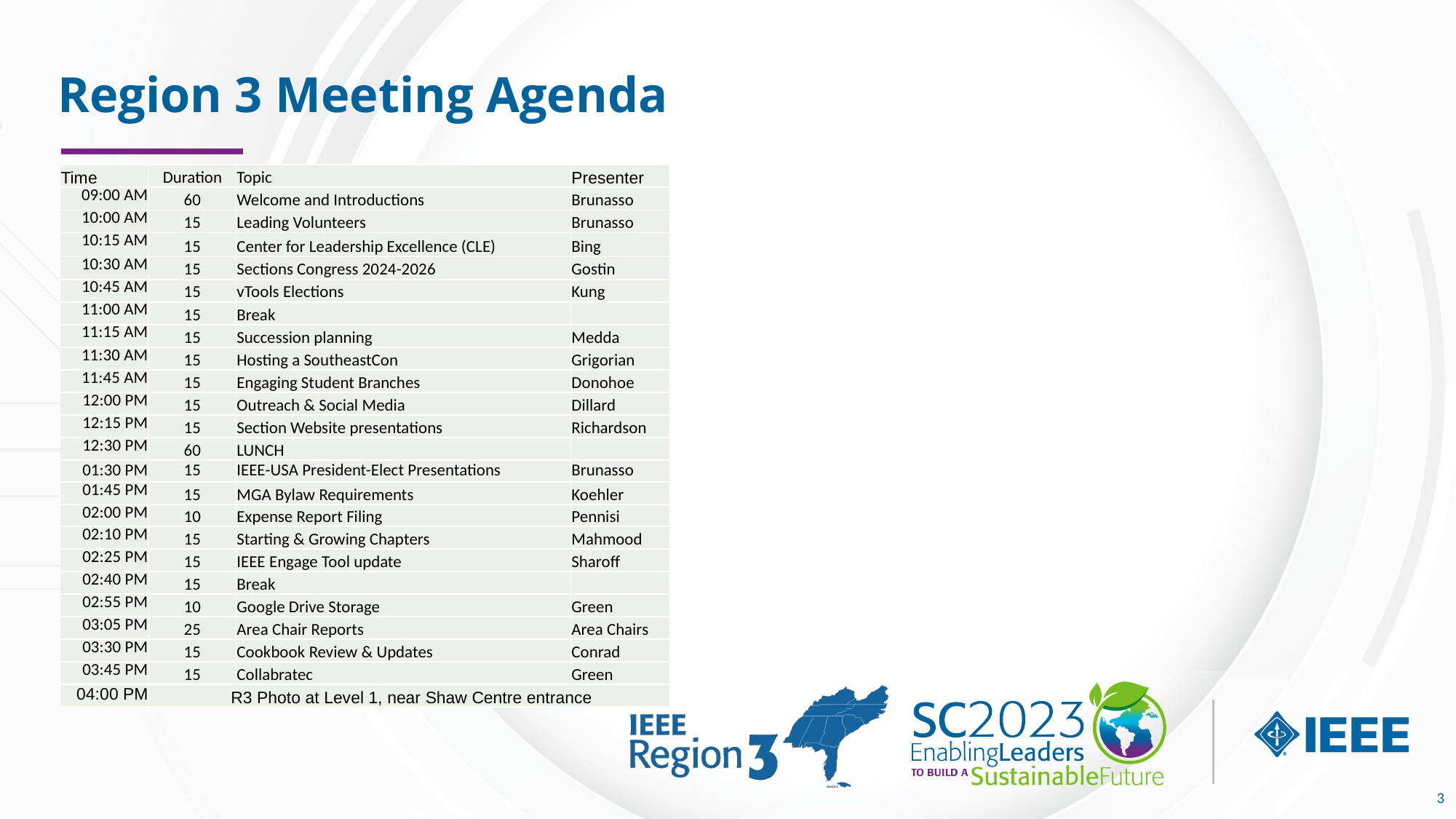

# Region 3 Meeting Agenda
| Time | Duration | Topic | Presenter |
| --- | --- | --- | --- |
| 09:00 AM | 60 | Welcome and Introductions | Brunasso |
| 10:00 AM | 15 | Leading Volunteers | Brunasso |
| 10:15 AM | 15 | Center for Leadership Excellence (CLE) | Bing |
| 10:30 AM | 15 | Sections Congress 2024-2026 | Gostin |
| 10:45 AM | 15 | vTools Elections | Kung |
| 11:00 AM | 15 | Break |  |
| 11:15 AM | 15 | Succession planning | Medda |
| 11:30 AM | 15 | Hosting a SoutheastCon | Grigorian |
| 11:45 AM | 15 | Engaging Student Branches | Donohoe |
| 12:00 PM | 15 | Outreach & Social Media | Dillard |
| 12:15 PM | 15 | Section Website presentations | Richardson |
| 12:30 PM | 60 | LUNCH |  |
| 01:30 PM | 15 | IEEE-USA President-Elect Presentations | Brunasso |
| 01:45 PM | 15 | MGA Bylaw Requirements | Koehler |
| 02:00 PM | 10 | Expense Report Filing | Pennisi |
| 02:10 PM | 15 | Starting & Growing Chapters | Mahmood |
| 02:25 PM | 15 | IEEE Engage Tool update | Sharoff |
| 02:40 PM | 15 | Break |  |
| 02:55 PM | 10 | Google Drive Storage | Green |
| 03:05 PM | 25 | Area Chair Reports | Area Chairs |
| 03:30 PM | 15 | Cookbook Review & Updates | Conrad |
| 03:45 PM | 15 | Collabratec | Green |
| 04:00 PM | R3 Photo at Level 1, near Shaw Centre entrance |  |  |
3